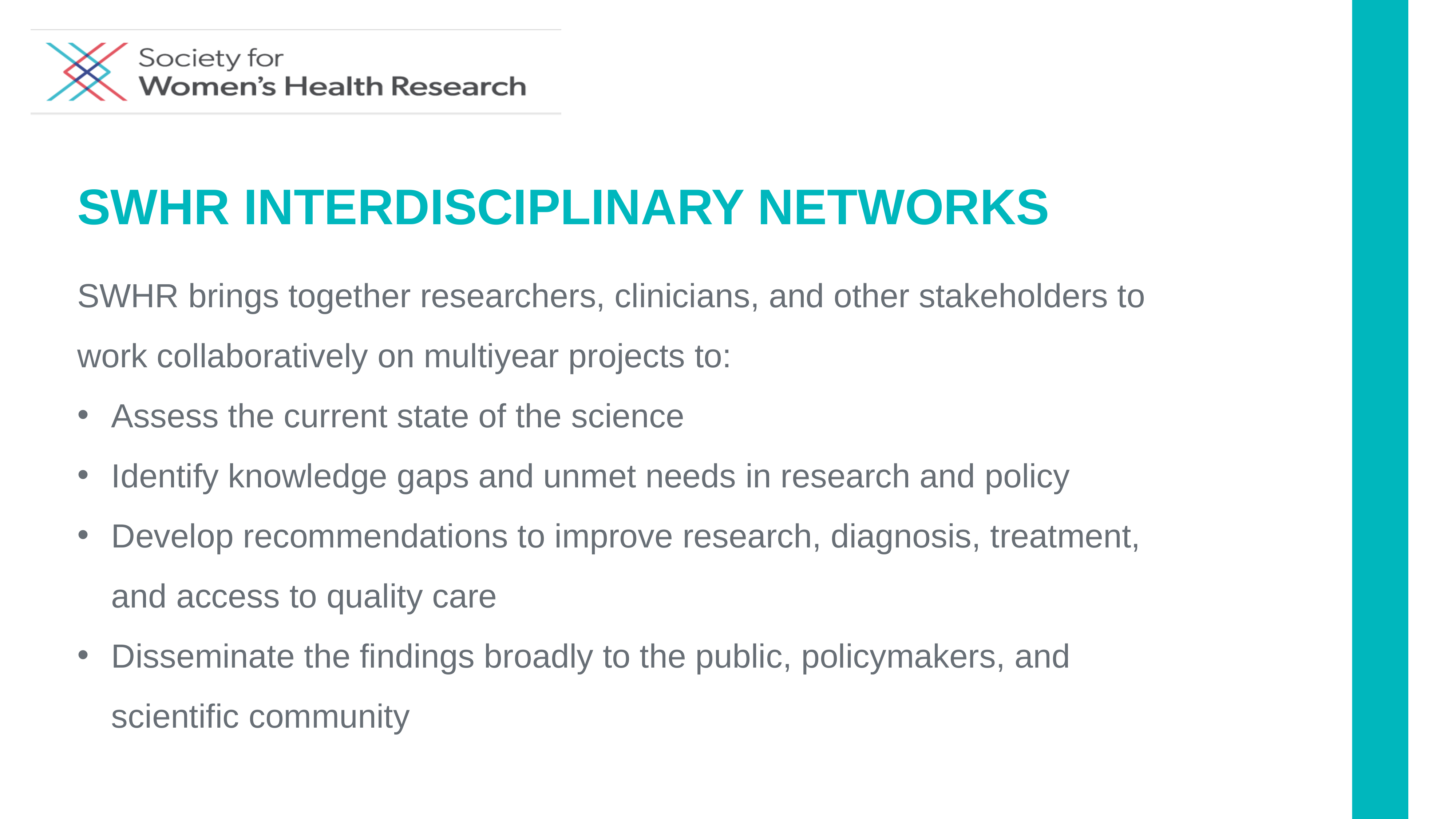

SWHR INTERDISCIPLINARY NETWORKS
SWHR brings together researchers, clinicians, and other stakeholders to work collaboratively on multiyear projects to:
Assess the current state of the science
Identify knowledge gaps and unmet needs in research and policy
Develop recommendations to improve research, diagnosis, treatment, and access to quality care
Disseminate the findings broadly to the public, policymakers, and scientific community